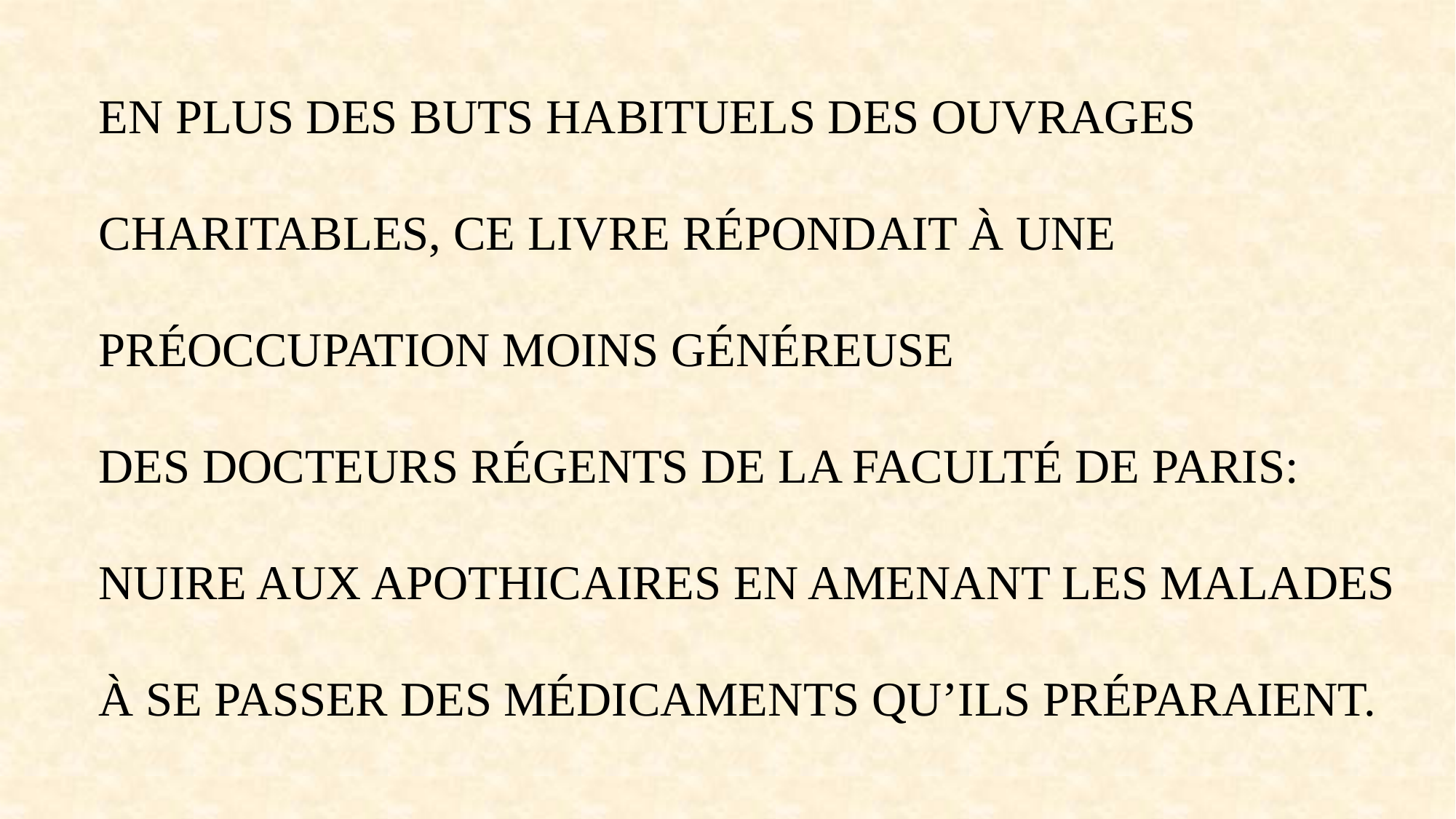

EN PLUS DES BUTS HABITUELS DES OUVRAGES

CHARITABLES, CE LIVRE RÉPONDAIT À UNE

PRÉOCCUPATION MOINS GÉNÉREUSE

DES DOCTEURS RÉGENTS DE LA FACULTÉ DE PARIS:

NUIRE AUX APOTHICAIRES EN AMENANT LES MALADES

À SE PASSER DES MÉDICAMENTS QU’ILS PRÉPARAIENT.